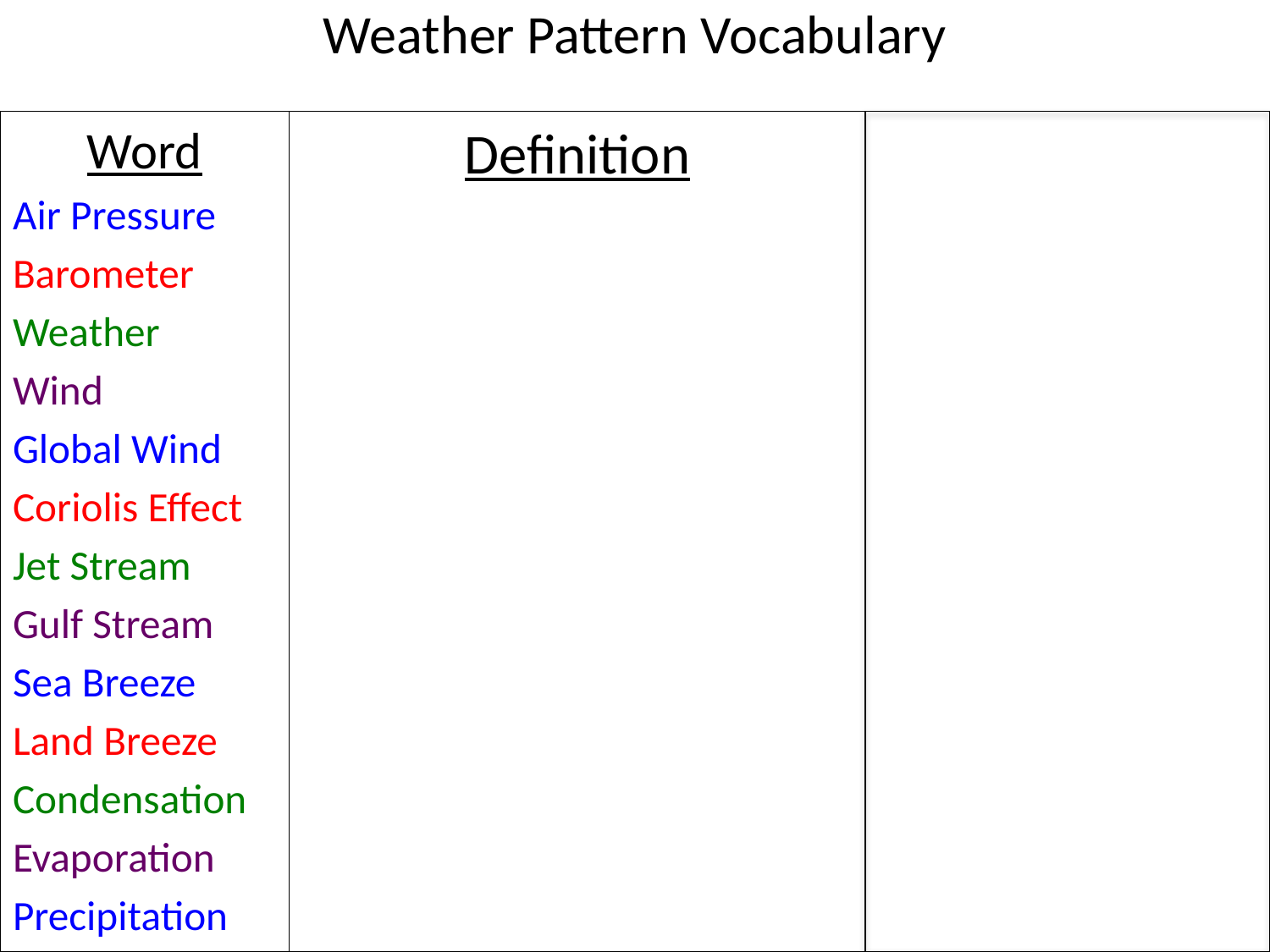

# Weather Pattern Vocabulary
Word
Air Pressure
Barometer
Weather
Wind
Global Wind
Coriolis Effect
Jet Stream
Gulf Stream
Sea Breeze
Land Breeze
Condensation
Evaporation
Precipitation

Definition